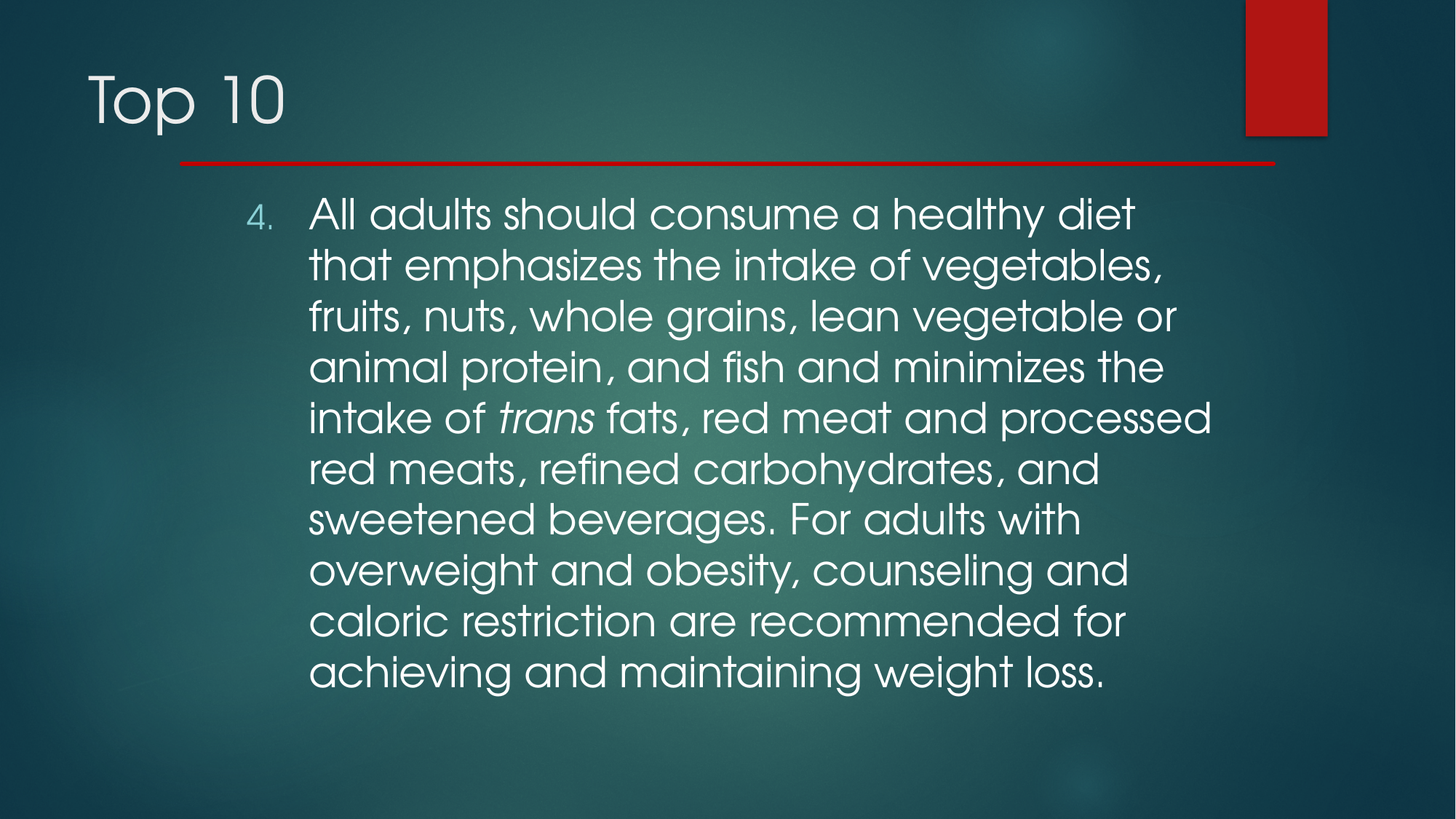

# Top 10
All adults should consume a healthy diet that emphasizes the intake of vegetables, fruits, nuts, whole grains, lean vegetable or animal protein, and fish and minimizes the intake of trans fats, red meat and processed red meats, refined carbohydrates, and sweetened beverages. For adults with overweight and obesity, counseling and caloric restriction are recommended for achieving and maintaining weight loss.